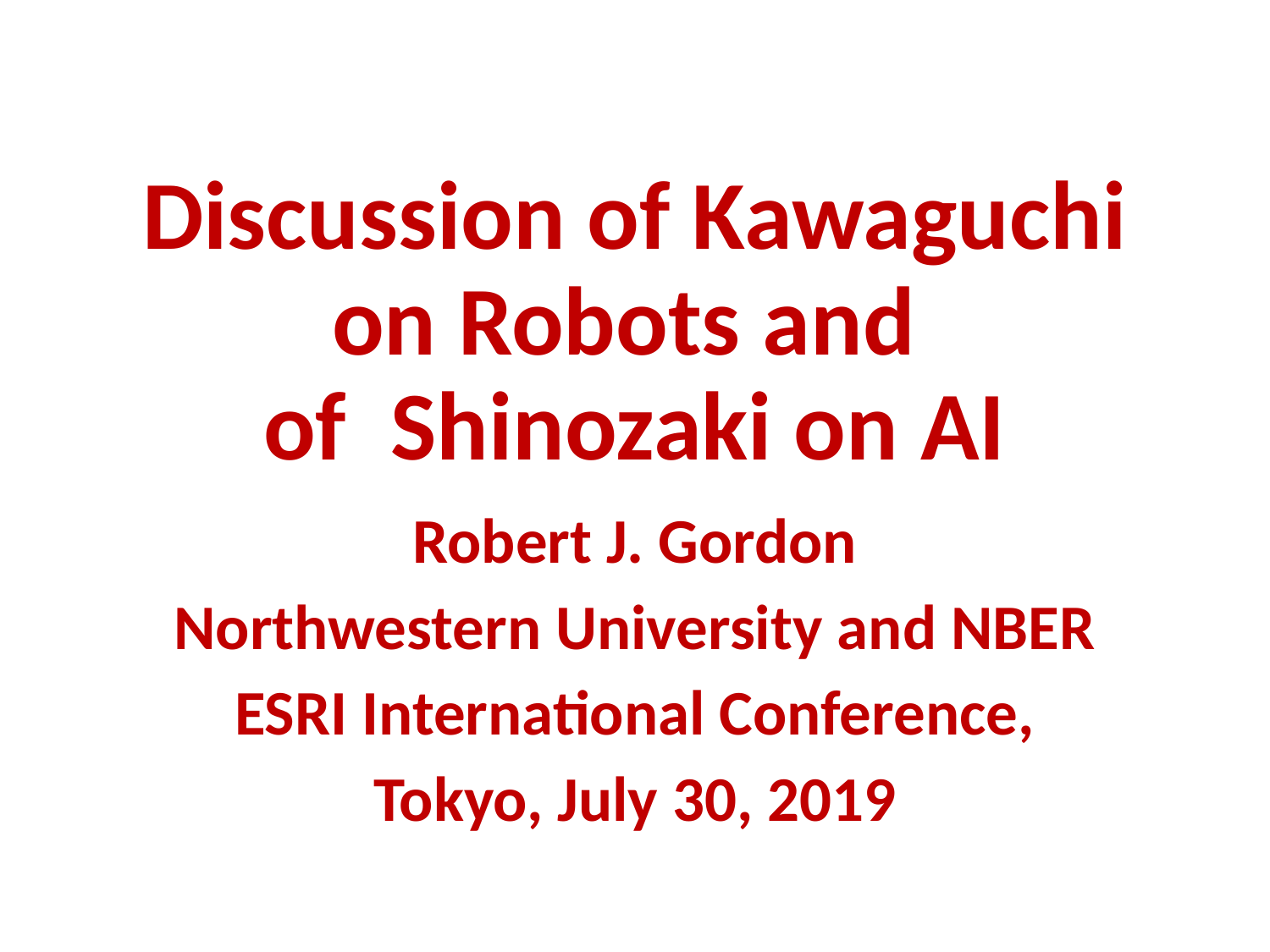

# Discussion of Kawaguchi on Robots and of  Shinozaki on AI
Robert J. Gordon
Northwestern University and NBER
ESRI International Conference,
Tokyo, July 30, 2019